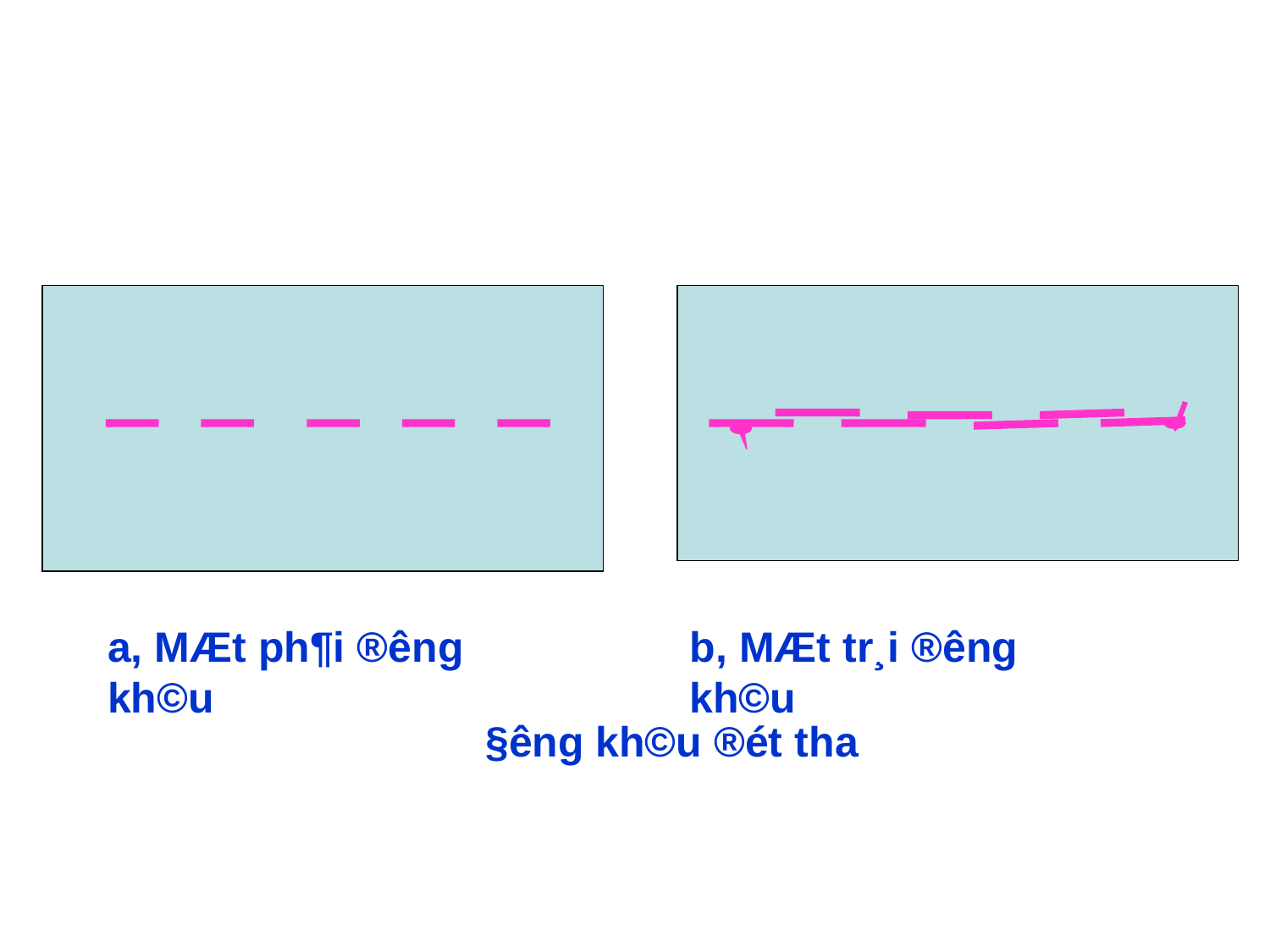

a, MÆt ph¶i ®­êng kh©u
b, MÆt tr¸i ®­êng kh©u
§­êng kh©u ®ét th­a